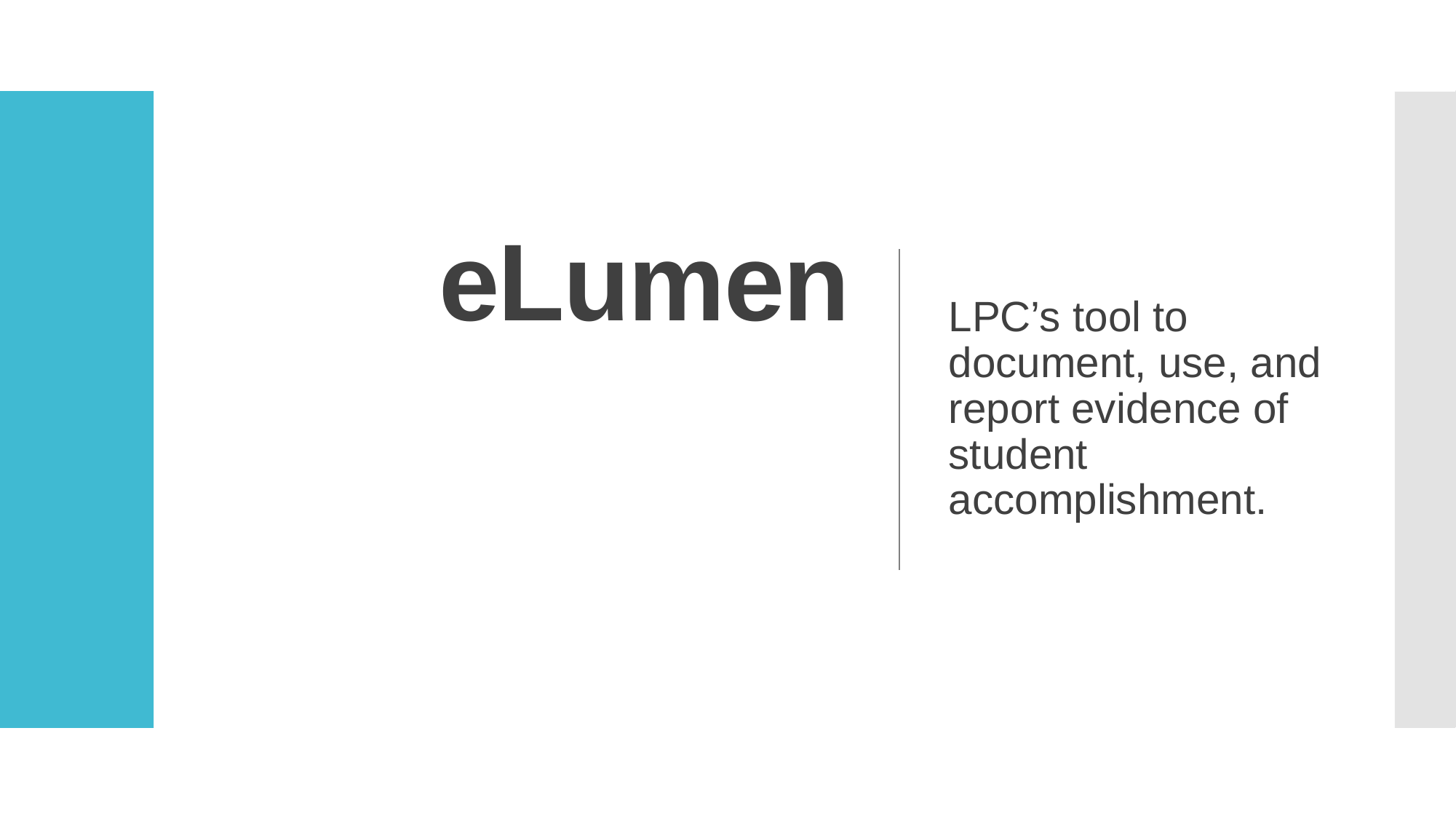

# eLumen
LPC’s tool to document, use, and report evidence of student accomplishment.